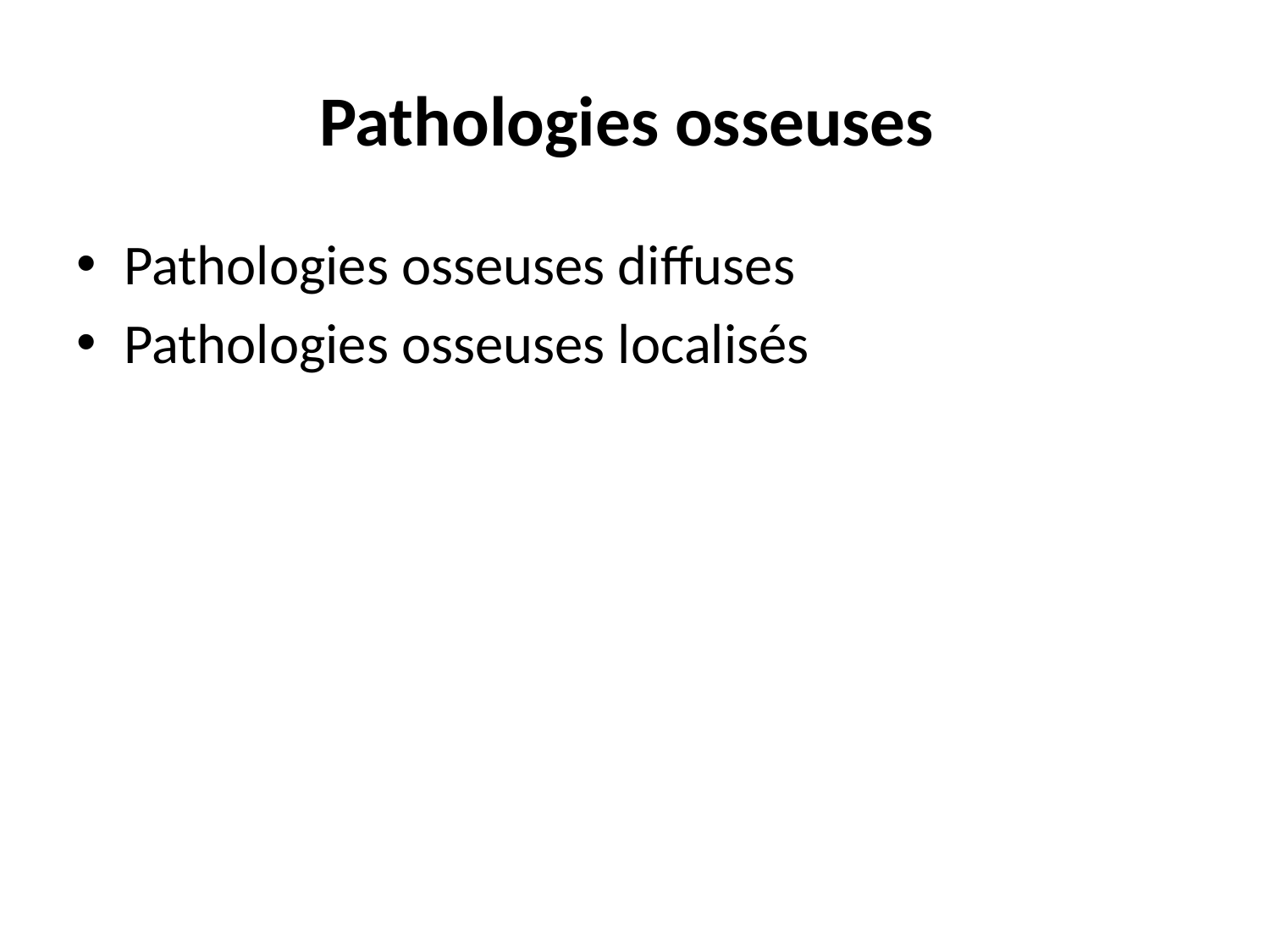

# Pathologies osseuses
Pathologies osseuses diffuses
Pathologies osseuses localisés